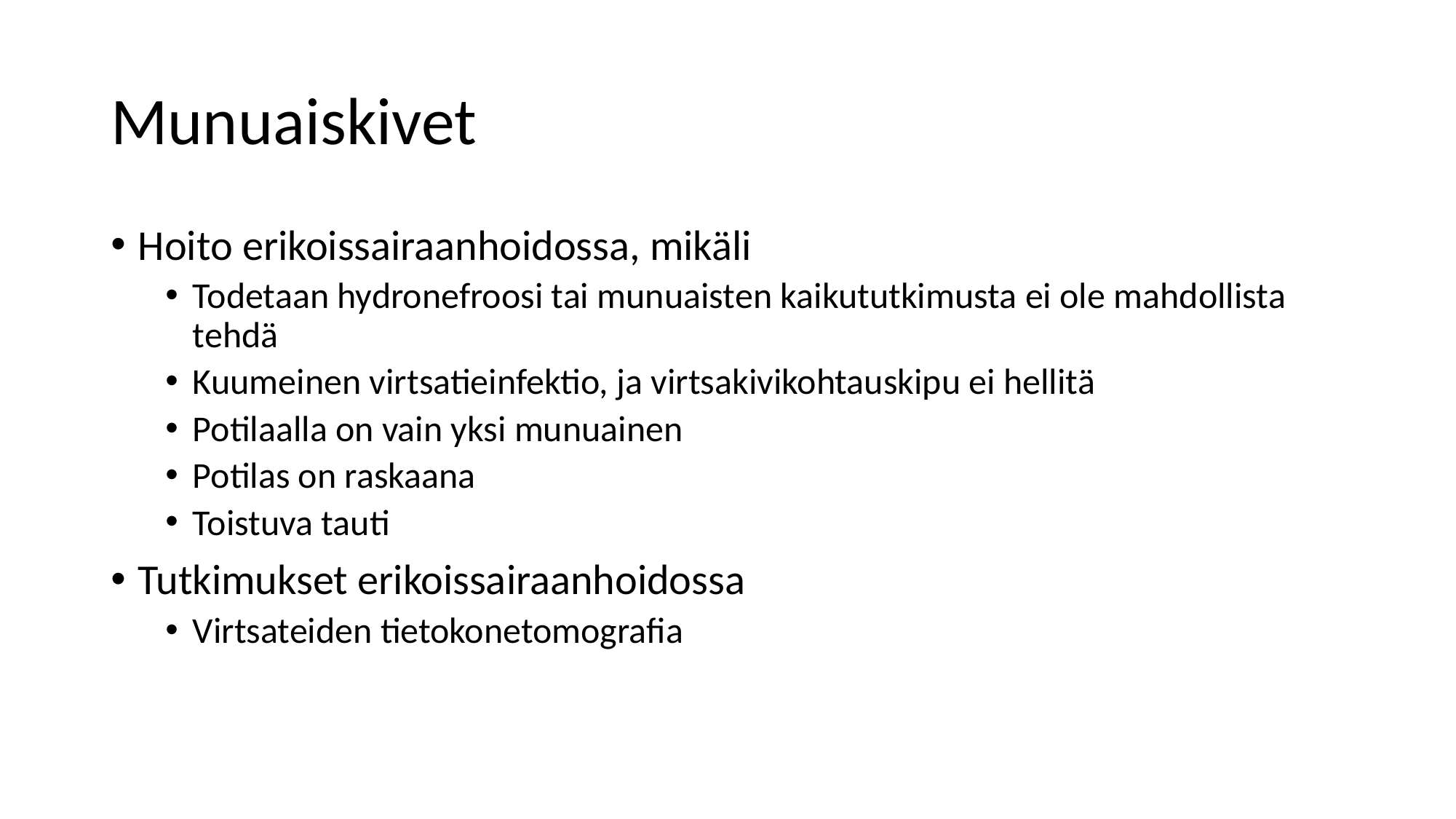

# Munuaiskivet
Hoito erikoissairaanhoidossa, mikäli
Todetaan hydronefroosi tai munuaisten kaikututkimusta ei ole mahdollista tehdä
Kuumeinen virtsatieinfektio, ja virtsakivikohtauskipu ei hellitä
Potilaalla on vain yksi munuainen
Potilas on raskaana
Toistuva tauti
Tutkimukset erikoissairaanhoidossa
Virtsateiden tietokonetomografia